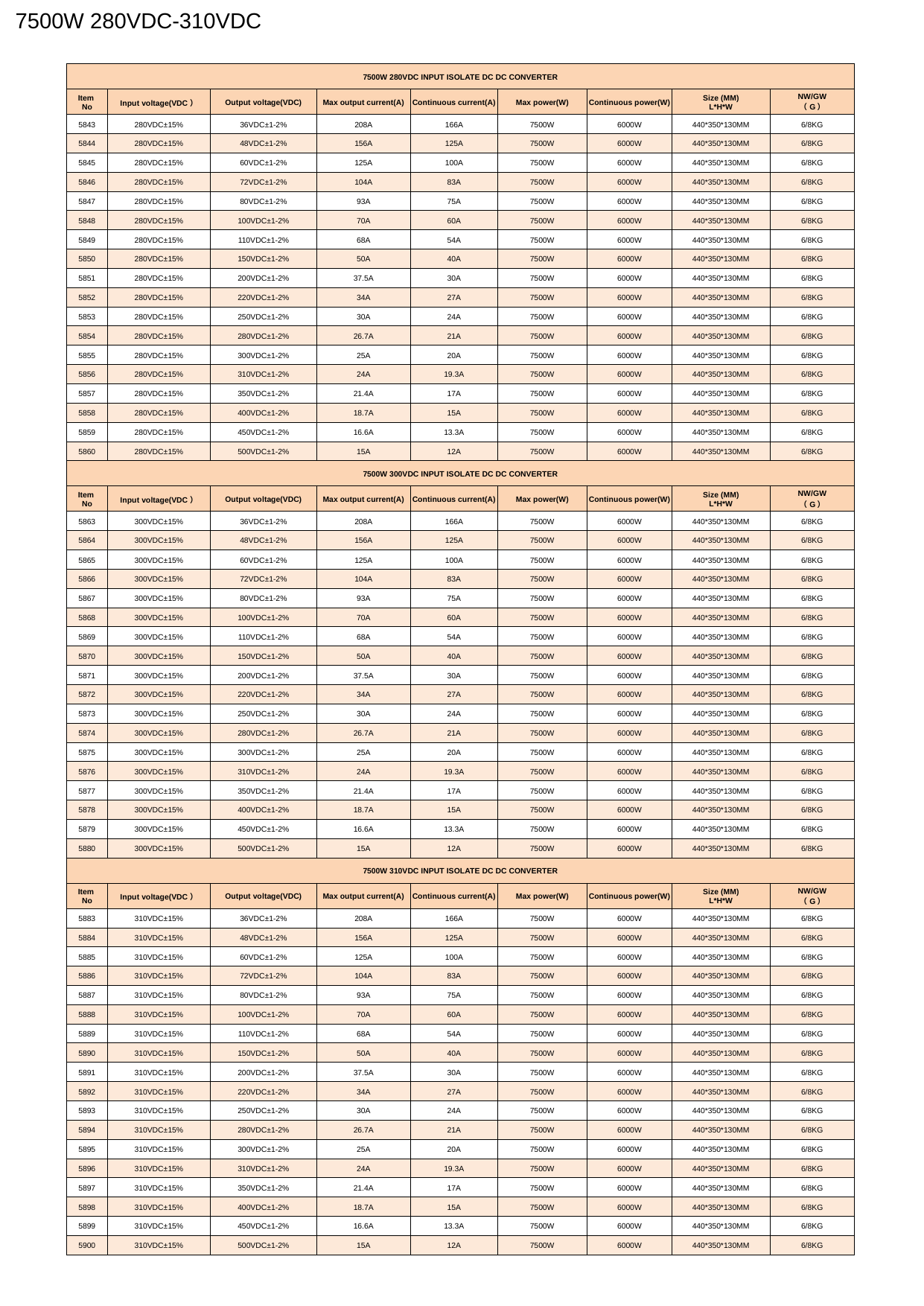

7500W 280VDC-310VDC
| 7500W 280VDC INPUT ISOLATE DC DC CONVERTER |  |  |  |  |  |  |  |  |
| --- | --- | --- | --- | --- | --- | --- | --- | --- |
| Item No | Input voltage(VDC） | Output voltage(VDC) | Max output current(A) | Continuous current(A) | Max power(W) | Continuous power(W) | Size (MM) L\*H\*W | NW/GW （G） |
| 5843 | 280VDC±15% | 36VDC±1-2% | 208A | 166A | 7500W | 6000W | 440\*350\*130MM | 6/8KG |
| 5844 | 280VDC±15% | 48VDC±1-2% | 156A | 125A | 7500W | 6000W | 440\*350\*130MM | 6/8KG |
| 5845 | 280VDC±15% | 60VDC±1-2% | 125A | 100A | 7500W | 6000W | 440\*350\*130MM | 6/8KG |
| 5846 | 280VDC±15% | 72VDC±1-2% | 104A | 83A | 7500W | 6000W | 440\*350\*130MM | 6/8KG |
| 5847 | 280VDC±15% | 80VDC±1-2% | 93A | 75A | 7500W | 6000W | 440\*350\*130MM | 6/8KG |
| 5848 | 280VDC±15% | 100VDC±1-2% | 70A | 60A | 7500W | 6000W | 440\*350\*130MM | 6/8KG |
| 5849 | 280VDC±15% | 110VDC±1-2% | 68A | 54A | 7500W | 6000W | 440\*350\*130MM | 6/8KG |
| 5850 | 280VDC±15% | 150VDC±1-2% | 50A | 40A | 7500W | 6000W | 440\*350\*130MM | 6/8KG |
| 5851 | 280VDC±15% | 200VDC±1-2% | 37.5A | 30A | 7500W | 6000W | 440\*350\*130MM | 6/8KG |
| 5852 | 280VDC±15% | 220VDC±1-2% | 34A | 27A | 7500W | 6000W | 440\*350\*130MM | 6/8KG |
| 5853 | 280VDC±15% | 250VDC±1-2% | 30A | 24A | 7500W | 6000W | 440\*350\*130MM | 6/8KG |
| 5854 | 280VDC±15% | 280VDC±1-2% | 26.7A | 21A | 7500W | 6000W | 440\*350\*130MM | 6/8KG |
| 5855 | 280VDC±15% | 300VDC±1-2% | 25A | 20A | 7500W | 6000W | 440\*350\*130MM | 6/8KG |
| 5856 | 280VDC±15% | 310VDC±1-2% | 24A | 19.3A | 7500W | 6000W | 440\*350\*130MM | 6/8KG |
| 5857 | 280VDC±15% | 350VDC±1-2% | 21.4A | 17A | 7500W | 6000W | 440\*350\*130MM | 6/8KG |
| 5858 | 280VDC±15% | 400VDC±1-2% | 18.7A | 15A | 7500W | 6000W | 440\*350\*130MM | 6/8KG |
| 5859 | 280VDC±15% | 450VDC±1-2% | 16.6A | 13.3A | 7500W | 6000W | 440\*350\*130MM | 6/8KG |
| 5860 | 280VDC±15% | 500VDC±1-2% | 15A | 12A | 7500W | 6000W | 440\*350\*130MM | 6/8KG |
| 7500W 300VDC INPUT ISOLATE DC DC CONVERTER |  |  |  |  |  |  |  |  |
| Item No | Input voltage(VDC） | Output voltage(VDC) | Max output current(A) | Continuous current(A) | Max power(W) | Continuous power(W) | Size (MM) L\*H\*W | NW/GW （G） |
| 5863 | 300VDC±15% | 36VDC±1-2% | 208A | 166A | 7500W | 6000W | 440\*350\*130MM | 6/8KG |
| 5864 | 300VDC±15% | 48VDC±1-2% | 156A | 125A | 7500W | 6000W | 440\*350\*130MM | 6/8KG |
| 5865 | 300VDC±15% | 60VDC±1-2% | 125A | 100A | 7500W | 6000W | 440\*350\*130MM | 6/8KG |
| 5866 | 300VDC±15% | 72VDC±1-2% | 104A | 83A | 7500W | 6000W | 440\*350\*130MM | 6/8KG |
| 5867 | 300VDC±15% | 80VDC±1-2% | 93A | 75A | 7500W | 6000W | 440\*350\*130MM | 6/8KG |
| 5868 | 300VDC±15% | 100VDC±1-2% | 70A | 60A | 7500W | 6000W | 440\*350\*130MM | 6/8KG |
| 5869 | 300VDC±15% | 110VDC±1-2% | 68A | 54A | 7500W | 6000W | 440\*350\*130MM | 6/8KG |
| 5870 | 300VDC±15% | 150VDC±1-2% | 50A | 40A | 7500W | 6000W | 440\*350\*130MM | 6/8KG |
| 5871 | 300VDC±15% | 200VDC±1-2% | 37.5A | 30A | 7500W | 6000W | 440\*350\*130MM | 6/8KG |
| 5872 | 300VDC±15% | 220VDC±1-2% | 34A | 27A | 7500W | 6000W | 440\*350\*130MM | 6/8KG |
| 5873 | 300VDC±15% | 250VDC±1-2% | 30A | 24A | 7500W | 6000W | 440\*350\*130MM | 6/8KG |
| 5874 | 300VDC±15% | 280VDC±1-2% | 26.7A | 21A | 7500W | 6000W | 440\*350\*130MM | 6/8KG |
| 5875 | 300VDC±15% | 300VDC±1-2% | 25A | 20A | 7500W | 6000W | 440\*350\*130MM | 6/8KG |
| 5876 | 300VDC±15% | 310VDC±1-2% | 24A | 19.3A | 7500W | 6000W | 440\*350\*130MM | 6/8KG |
| 5877 | 300VDC±15% | 350VDC±1-2% | 21.4A | 17A | 7500W | 6000W | 440\*350\*130MM | 6/8KG |
| 5878 | 300VDC±15% | 400VDC±1-2% | 18.7A | 15A | 7500W | 6000W | 440\*350\*130MM | 6/8KG |
| 5879 | 300VDC±15% | 450VDC±1-2% | 16.6A | 13.3A | 7500W | 6000W | 440\*350\*130MM | 6/8KG |
| 5880 | 300VDC±15% | 500VDC±1-2% | 15A | 12A | 7500W | 6000W | 440\*350\*130MM | 6/8KG |
| 7500W 310VDC INPUT ISOLATE DC DC CONVERTER |  |  |  |  |  |  |  |  |
| Item No | Input voltage(VDC） | Output voltage(VDC) | Max output current(A) | Continuous current(A) | Max power(W) | Continuous power(W) | Size (MM) L\*H\*W | NW/GW （G） |
| 5883 | 310VDC±15% | 36VDC±1-2% | 208A | 166A | 7500W | 6000W | 440\*350\*130MM | 6/8KG |
| 5884 | 310VDC±15% | 48VDC±1-2% | 156A | 125A | 7500W | 6000W | 440\*350\*130MM | 6/8KG |
| 5885 | 310VDC±15% | 60VDC±1-2% | 125A | 100A | 7500W | 6000W | 440\*350\*130MM | 6/8KG |
| 5886 | 310VDC±15% | 72VDC±1-2% | 104A | 83A | 7500W | 6000W | 440\*350\*130MM | 6/8KG |
| 5887 | 310VDC±15% | 80VDC±1-2% | 93A | 75A | 7500W | 6000W | 440\*350\*130MM | 6/8KG |
| 5888 | 310VDC±15% | 100VDC±1-2% | 70A | 60A | 7500W | 6000W | 440\*350\*130MM | 6/8KG |
| 5889 | 310VDC±15% | 110VDC±1-2% | 68A | 54A | 7500W | 6000W | 440\*350\*130MM | 6/8KG |
| 5890 | 310VDC±15% | 150VDC±1-2% | 50A | 40A | 7500W | 6000W | 440\*350\*130MM | 6/8KG |
| 5891 | 310VDC±15% | 200VDC±1-2% | 37.5A | 30A | 7500W | 6000W | 440\*350\*130MM | 6/8KG |
| 5892 | 310VDC±15% | 220VDC±1-2% | 34A | 27A | 7500W | 6000W | 440\*350\*130MM | 6/8KG |
| 5893 | 310VDC±15% | 250VDC±1-2% | 30A | 24A | 7500W | 6000W | 440\*350\*130MM | 6/8KG |
| 5894 | 310VDC±15% | 280VDC±1-2% | 26.7A | 21A | 7500W | 6000W | 440\*350\*130MM | 6/8KG |
| 5895 | 310VDC±15% | 300VDC±1-2% | 25A | 20A | 7500W | 6000W | 440\*350\*130MM | 6/8KG |
| 5896 | 310VDC±15% | 310VDC±1-2% | 24A | 19.3A | 7500W | 6000W | 440\*350\*130MM | 6/8KG |
| 5897 | 310VDC±15% | 350VDC±1-2% | 21.4A | 17A | 7500W | 6000W | 440\*350\*130MM | 6/8KG |
| 5898 | 310VDC±15% | 400VDC±1-2% | 18.7A | 15A | 7500W | 6000W | 440\*350\*130MM | 6/8KG |
| 5899 | 310VDC±15% | 450VDC±1-2% | 16.6A | 13.3A | 7500W | 6000W | 440\*350\*130MM | 6/8KG |
| 5900 | 310VDC±15% | 500VDC±1-2% | 15A | 12A | 7500W | 6000W | 440\*350\*130MM | 6/8KG |
111